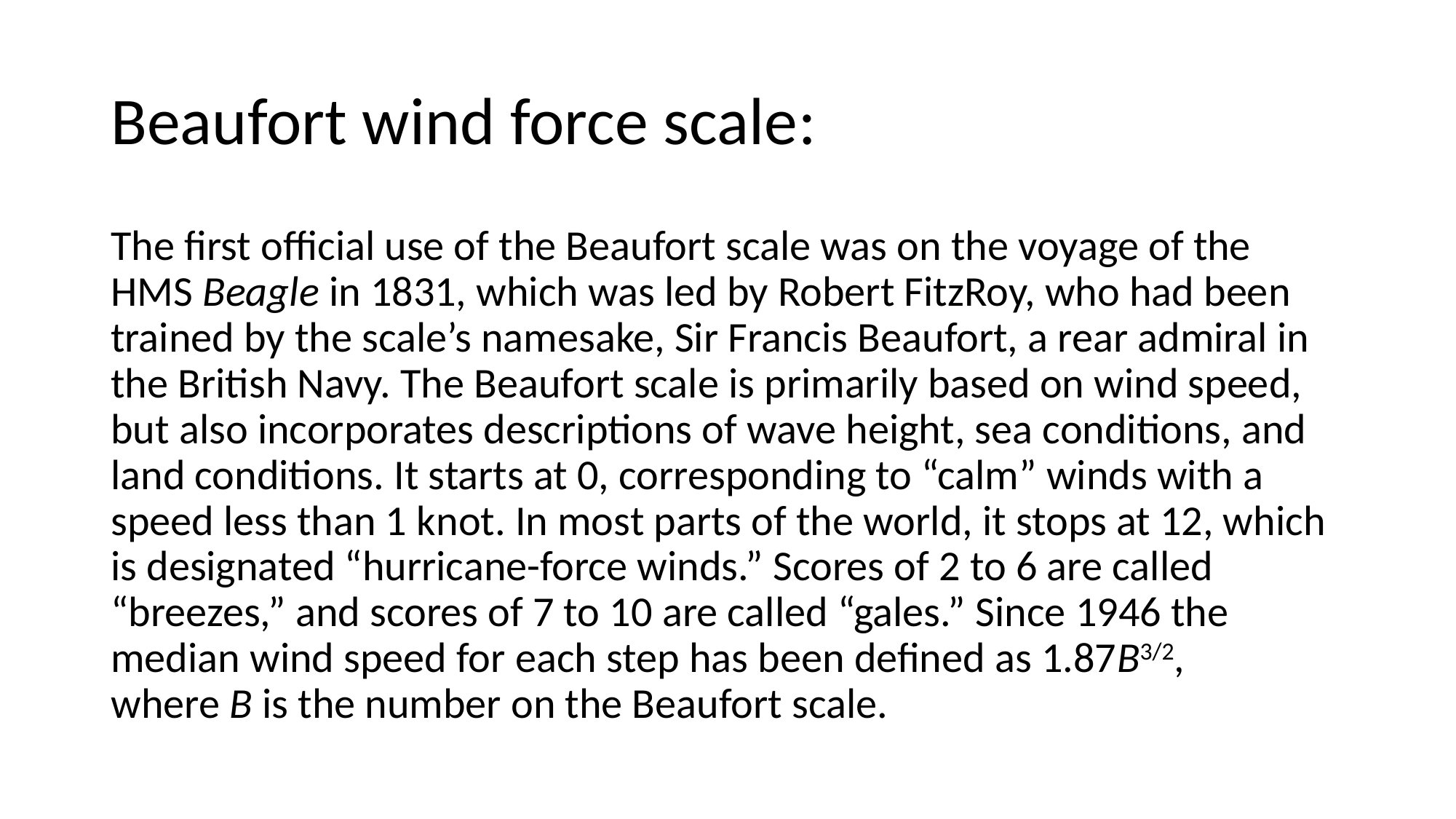

# Beaufort wind force scale:
The first official use of the Beaufort scale was on the voyage of the HMS Beagle in 1831, which was led by Robert FitzRoy, who had been trained by the scale’s namesake, Sir Francis Beaufort, a rear admiral in the British Navy. The Beaufort scale is primarily based on wind speed, but also incorporates descriptions of wave height, sea conditions, and land conditions. It starts at 0, corresponding to “calm” winds with a speed less than 1 knot. In most parts of the world, it stops at 12, which is designated “hurricane-force winds.” Scores of 2 to 6 are called “breezes,” and scores of 7 to 10 are called “gales.” Since 1946 the median wind speed for each step has been defined as 1.87B3/2, where B is the number on the Beaufort scale.